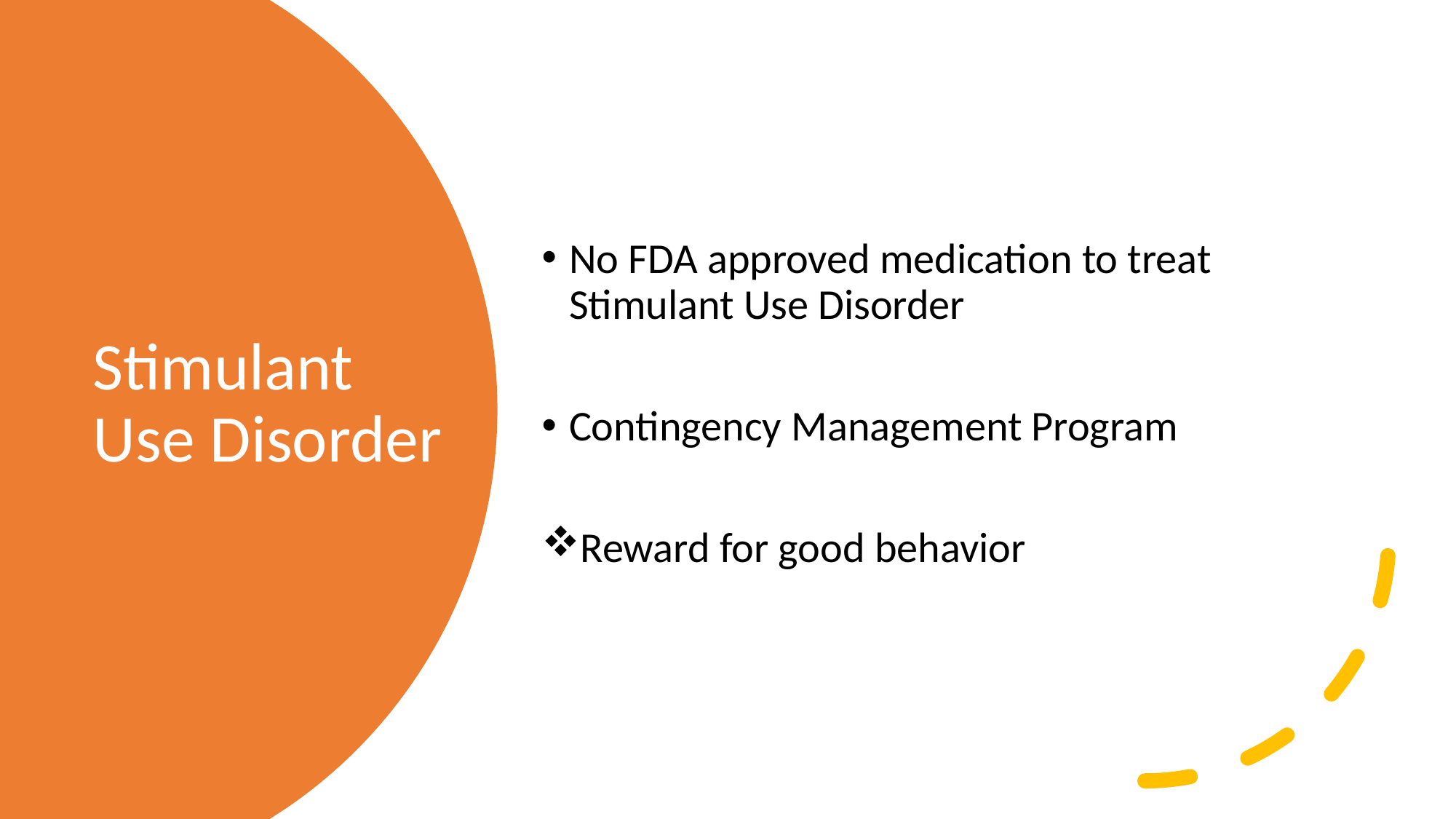

No FDA approved medication to treat Stimulant Use Disorder

Contingency Management Program

Reward for good behavior
# Stimulant Use Disorder